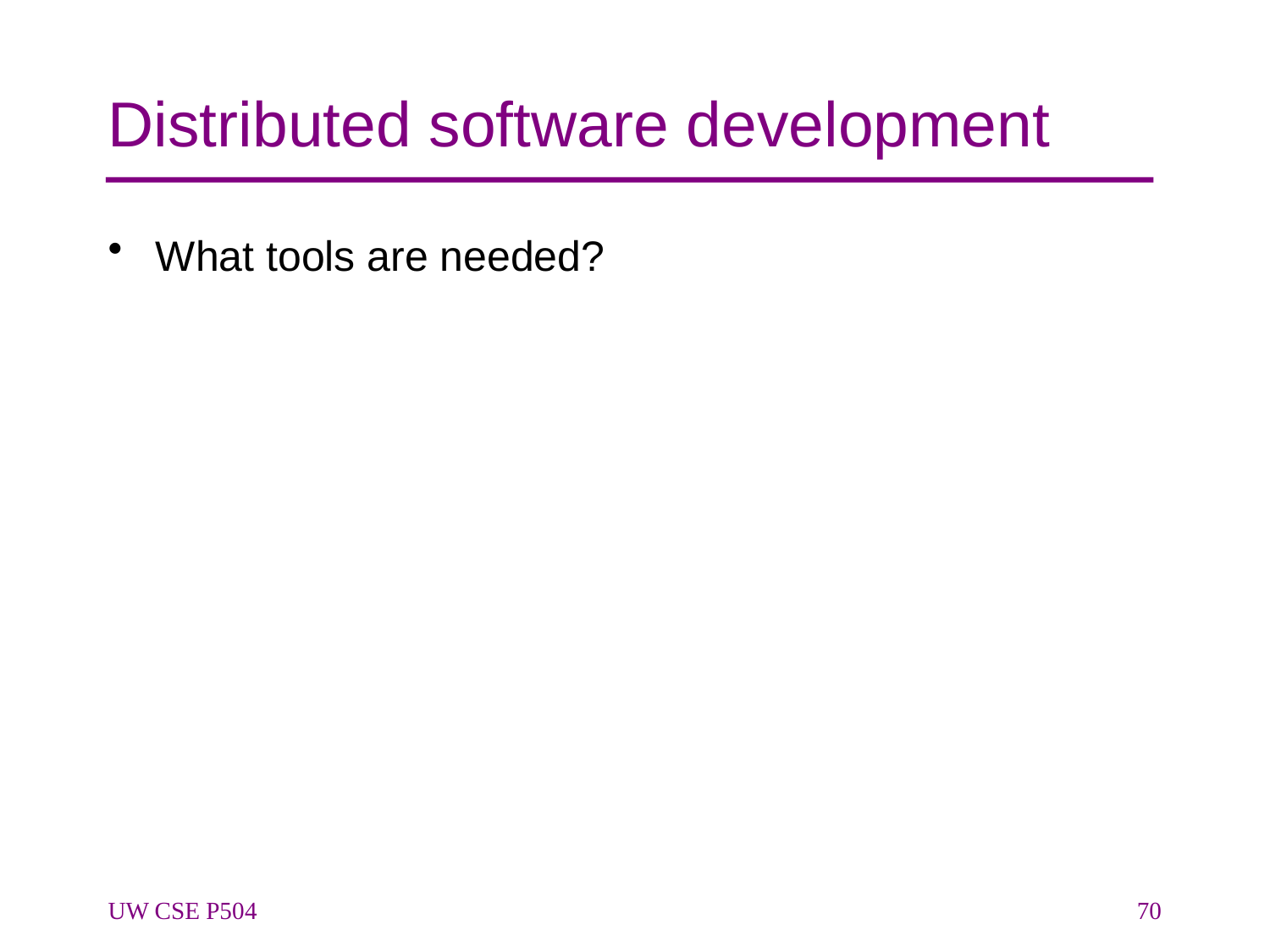

# Distributed software development
What tools are needed?
UW CSE P504
70